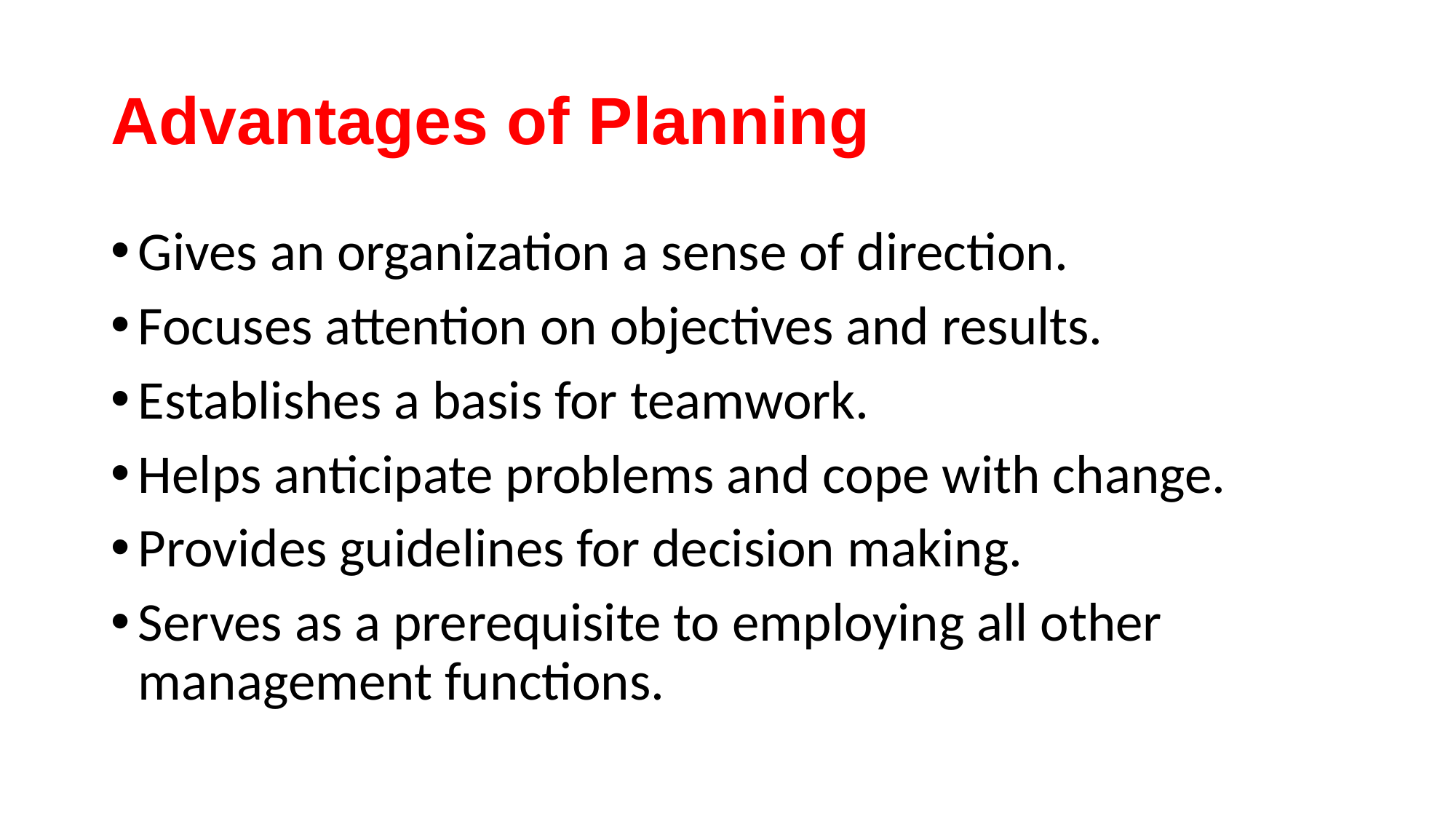

# Advantages of Planning
Gives an organization a sense of direction.
Focuses attention on objectives and results.
Establishes a basis for teamwork.
Helps anticipate problems and cope with change.
Provides guidelines for decision making.
Serves as a prerequisite to employing all other management functions.